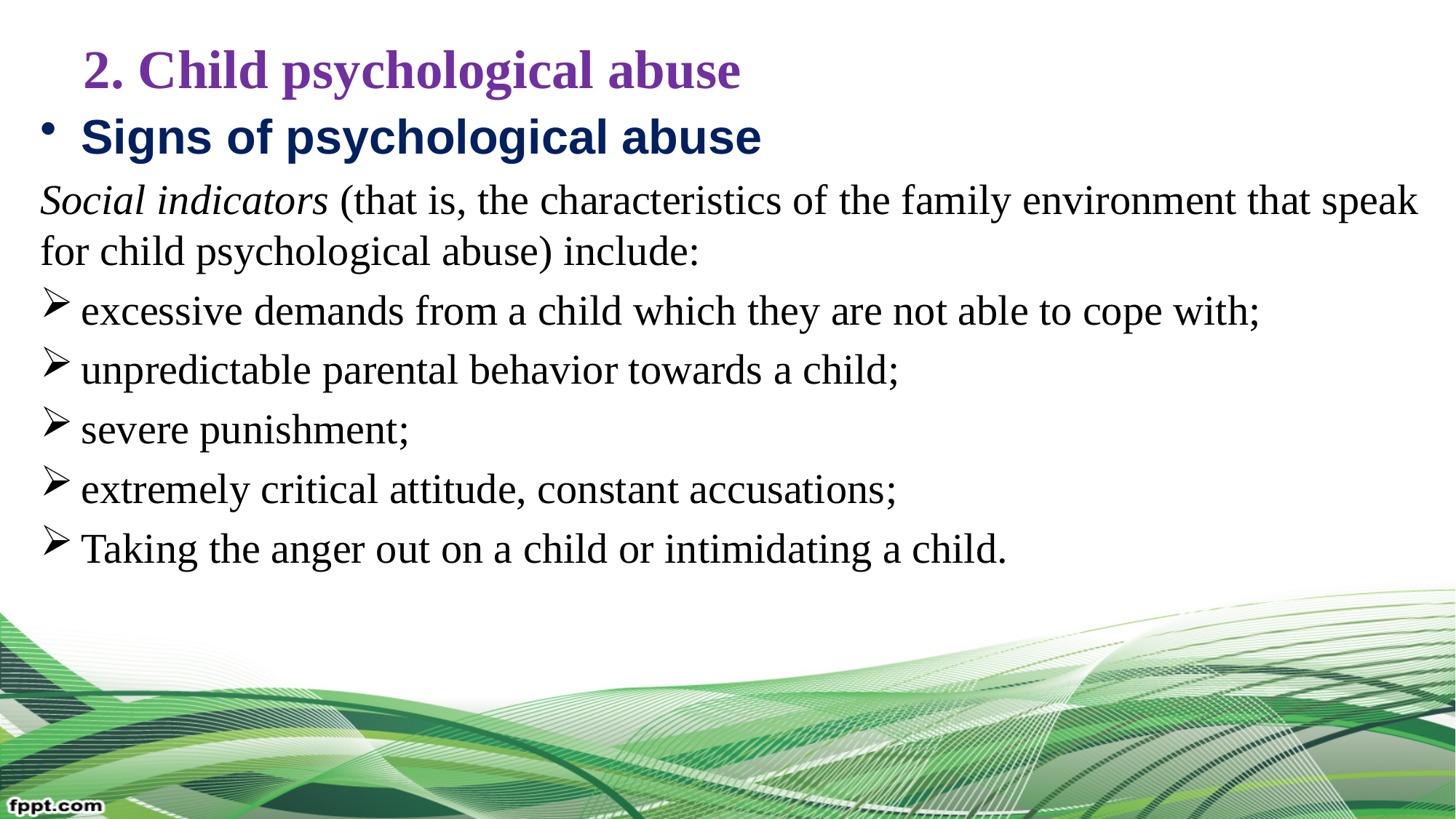

# 2. Child psychological abuse
Signs of psychological abuse
Social indicators (that is, the characteristics of the family environment that speak for child psychological abuse) include:
excessive demands from a child which they are not able to cope with;
unpredictable parental behavior towards a child;
severe punishment;
extremely critical attitude, constant accusations;
Taking the anger out on a child or intimidating a child.